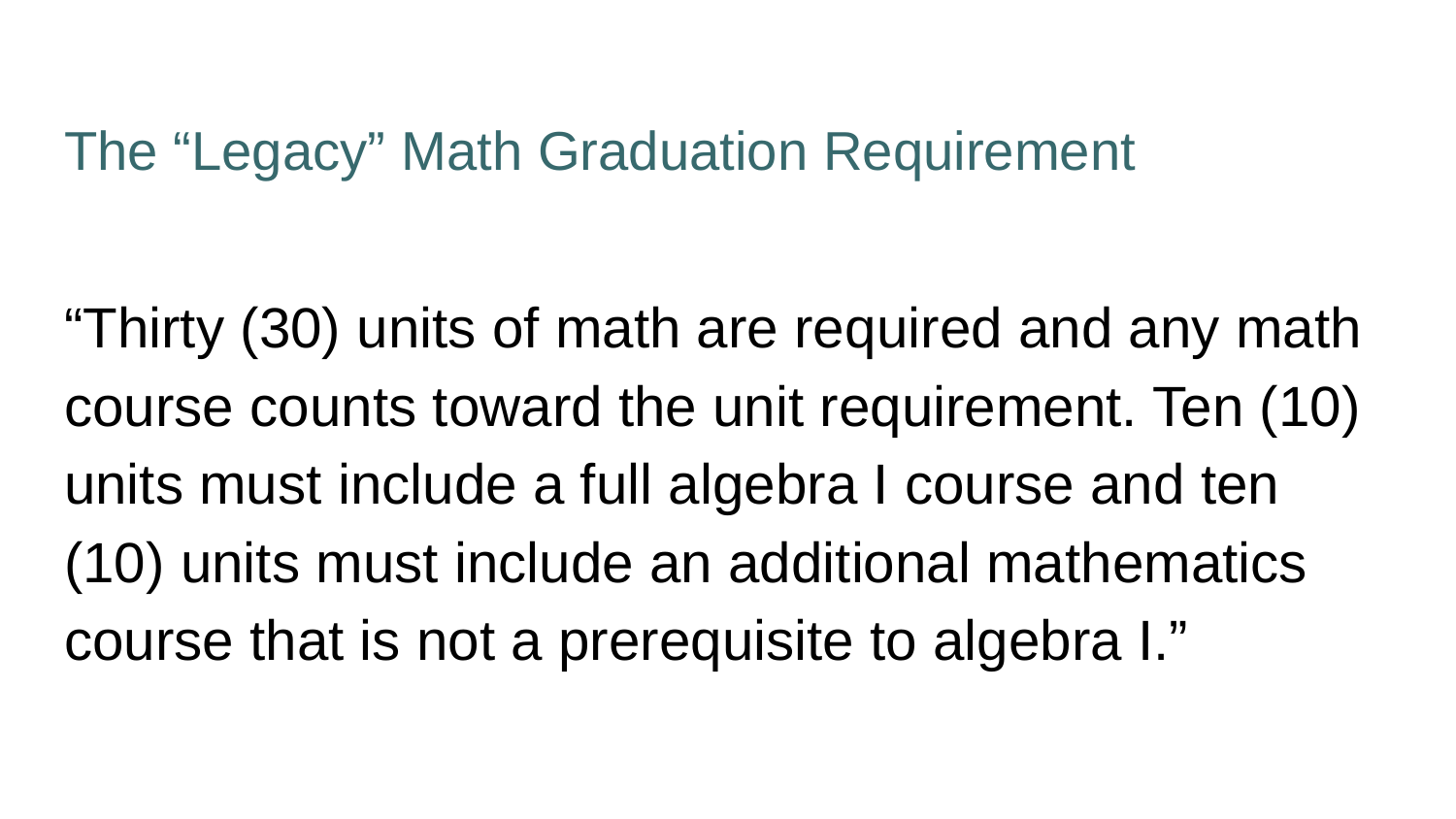

# The “Legacy” Math Graduation Requirement
“Thirty (30) units of math are required and any math course counts toward the unit requirement. Ten (10) units must include a full algebra I course and ten (10) units must include an additional mathematics course that is not a prerequisite to algebra I.”